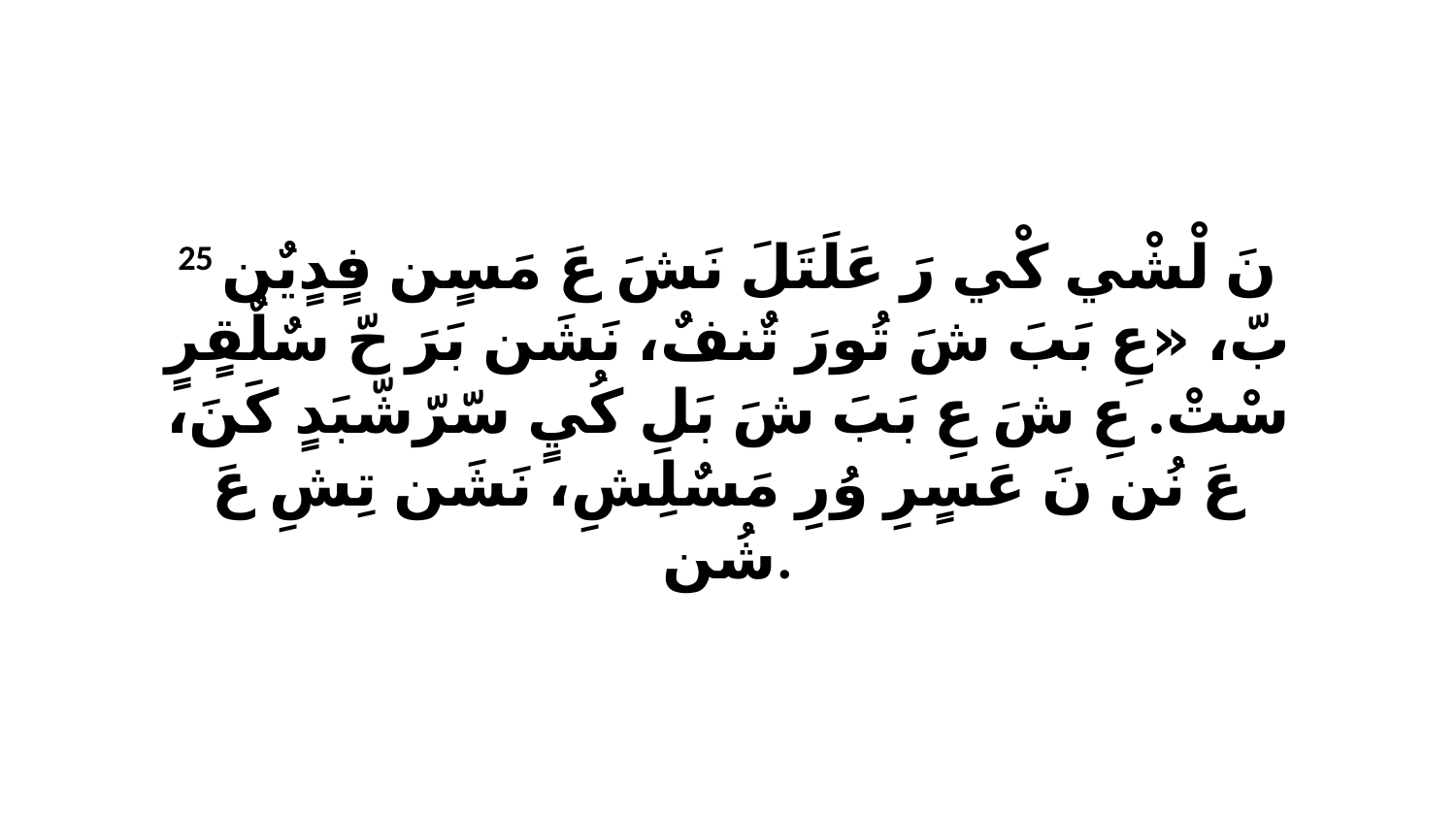

25 نَ لْشْي كْي رَ عَلَتَلَ نَشَ عَ مَسٍن فٍدٍيٌن بّ، «عِ بَبَ شَ تُورَ تٌنفٌ، نَشَن بَرَ حّ سٌلٌقٍرٍ سْتْ. عِ شَ عِ بَبَ شَ بَلِ كُيٍ سّرّشّبَدٍ كَنَ، عَ نُن نَ عَسٍرِ وُرِ مَسٌلِشِ، نَشَن تِشِ عَ شُن.